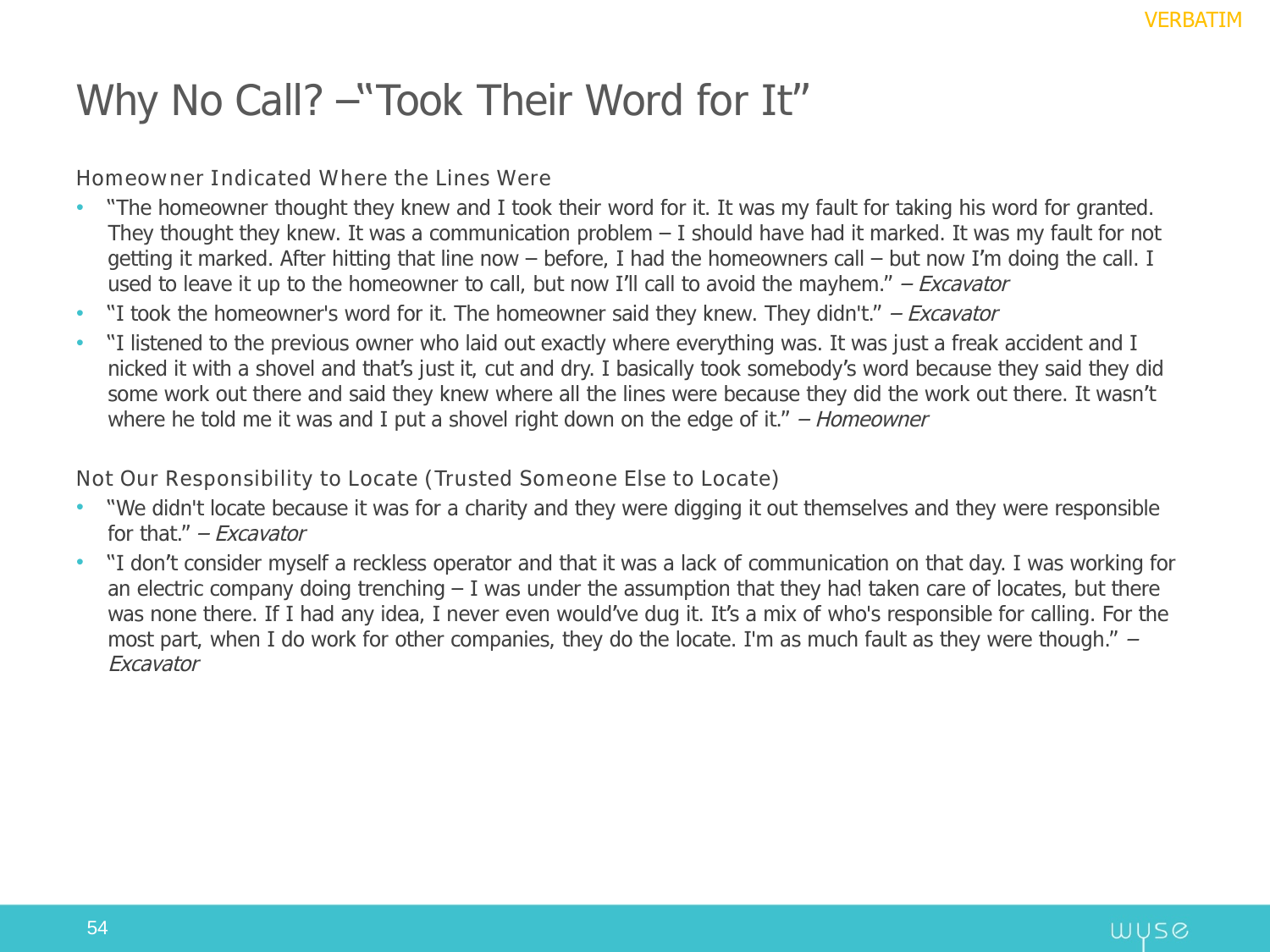

VERBATIM
# Why No Call? –“Took Their Word for It”
Homeowner Indicated Where the Lines Were
“The homeowner thought they knew and I took their word for it. It was my fault for taking his word for granted. They thought they knew. It was a communication problem – I should have had it marked. It was my fault for not getting it marked. After hitting that line now – before, I had the homeowners call – but now I’m doing the call. I used to leave it up to the homeowner to call, but now I’ll call to avoid the mayhem.” – Excavator
“I took the homeowner's word for it. The homeowner said they knew. They didn't.” – Excavator
“I listened to the previous owner who laid out exactly where everything was. It was just a freak accident and I nicked it with a shovel and that’s just it, cut and dry. I basically took somebody’s word because they said they did some work out there and said they knew where all the lines were because they did the work out there. It wasn’t where he told me it was and I put a shovel right down on the edge of it.” – Homeowner

Not Our Responsibility to Locate (Trusted Someone Else to Locate)
“We didn't locate because it was for a charity and they were digging it out themselves and they were responsible for that.” – Excavator
“I don’t consider myself a reckless operator and that it was a lack of communication on that day. I was working for an electric company doing trenching – I was under the assumption that they had taken care of locates, but there was none there. If I had any idea, I never even would’ve dug it. It’s a mix of who's responsible for calling. For the most part, when I do work for other companies, they do the locate. I'm as much fault as they were though.” – Excavator

54